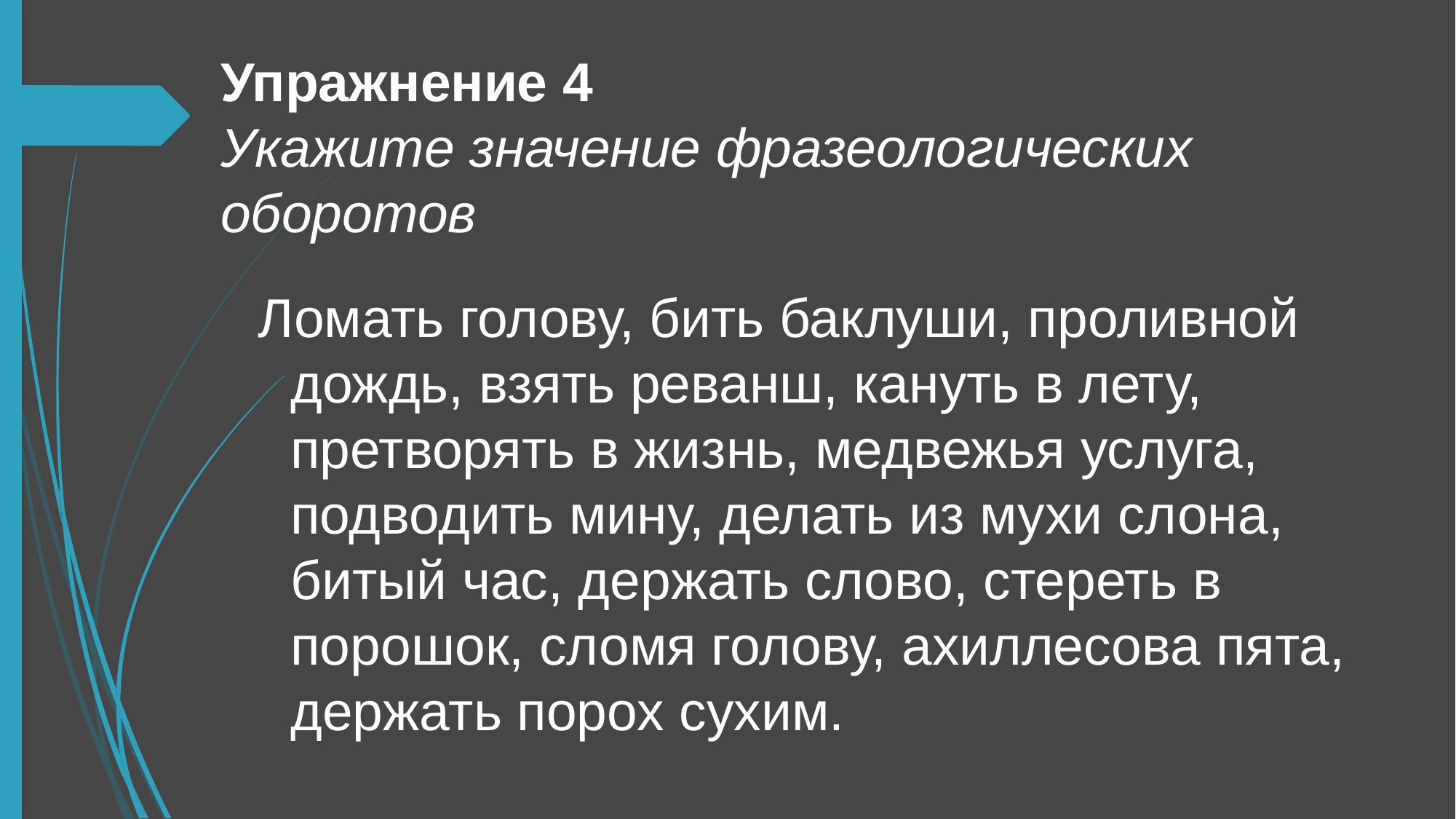

# Упражнение 4 Укажите значение фразеологических оборотов
 Ломать голову, бить баклуши, проливной дождь, взять реванш, кануть в лету, претворять в жизнь, медвежья услуга, подводить мину, делать из мухи слона, битый час, держать слово, стереть в порошок, сломя голову, ахиллесова пята, держать порох сухим.